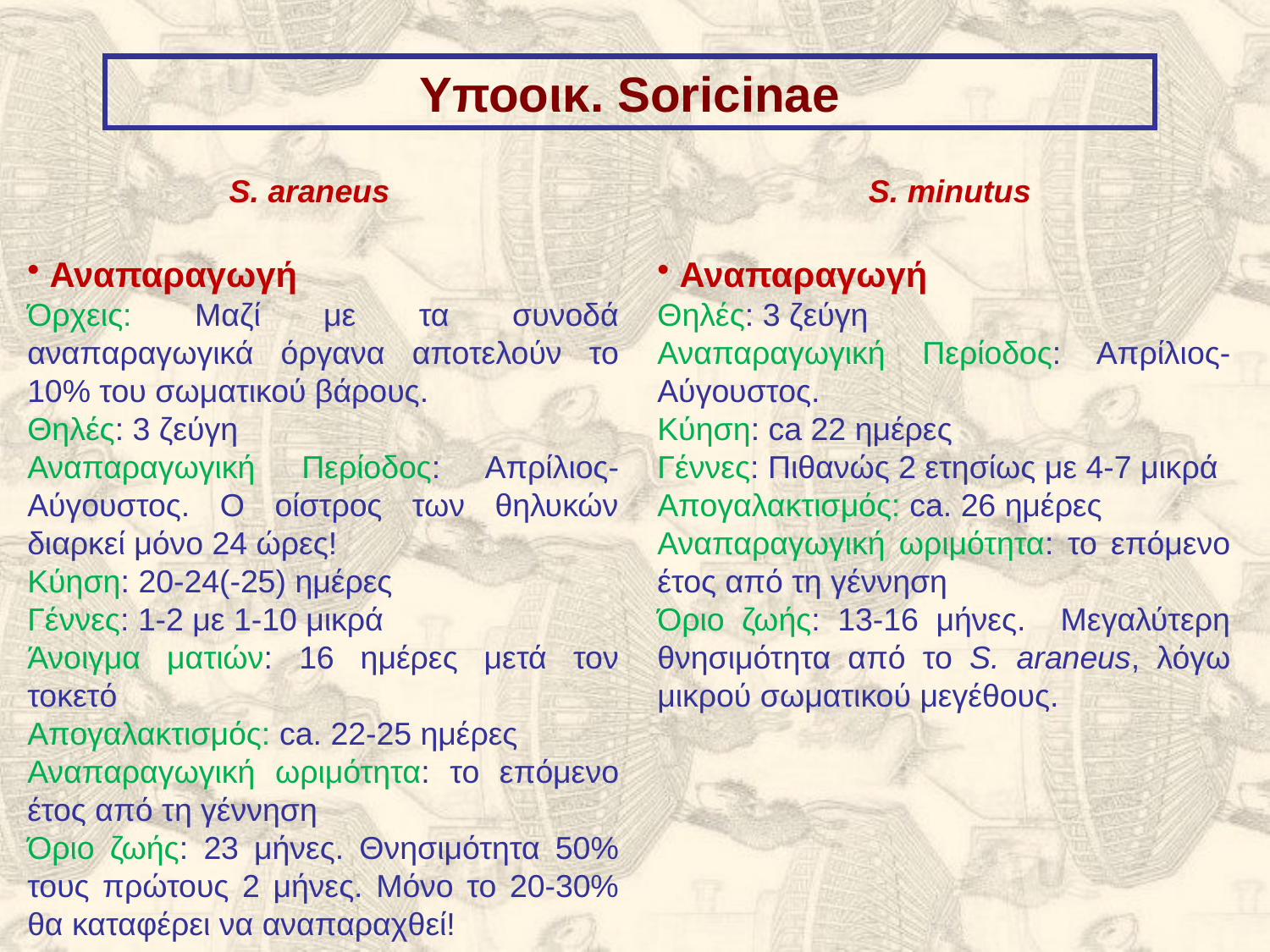

Υποοικ. Soricinae
S. araneus
S. minutus
 Αναπαραγωγή
Όρχεις: Μαζί με τα συνοδά αναπαραγωγικά όργανα αποτελούν το 10% του σωματικού βάρους.
Θηλές: 3 ζεύγη
Αναπαραγωγική Περίοδος: Απρίλιος-Αύγουστος. Ο οίστρος των θηλυκών διαρκεί μόνο 24 ώρες!
Κύηση: 20-24(-25) ημέρες
Γέννες: 1-2 με 1-10 μικρά
Άνοιγμα ματιών: 16 ημέρες μετά τον τοκετό
Απογαλακτισμός: ca. 22-25 ημέρες
Αναπαραγωγική ωριμότητα: το επόμενο έτος από τη γέννηση
Όριο ζωής: 23 μήνες. Θνησιμότητα 50% τους πρώτους 2 μήνες. Μόνο το 20-30% θα καταφέρει να αναπαραχθεί!
 Αναπαραγωγή
Θηλές: 3 ζεύγη
Αναπαραγωγική Περίοδος: Απρίλιος-Αύγουστος.
Κύηση: ca 22 ημέρες
Γέννες: Πιθανώς 2 ετησίως με 4-7 μικρά
Απογαλακτισμός: ca. 26 ημέρες
Αναπαραγωγική ωριμότητα: το επόμενο έτος από τη γέννηση
Όριο ζωής: 13-16 μήνες.  Μεγαλύτερη θνησιμότητα από το S. araneus, λόγω μικρού σωματικού μεγέθους.